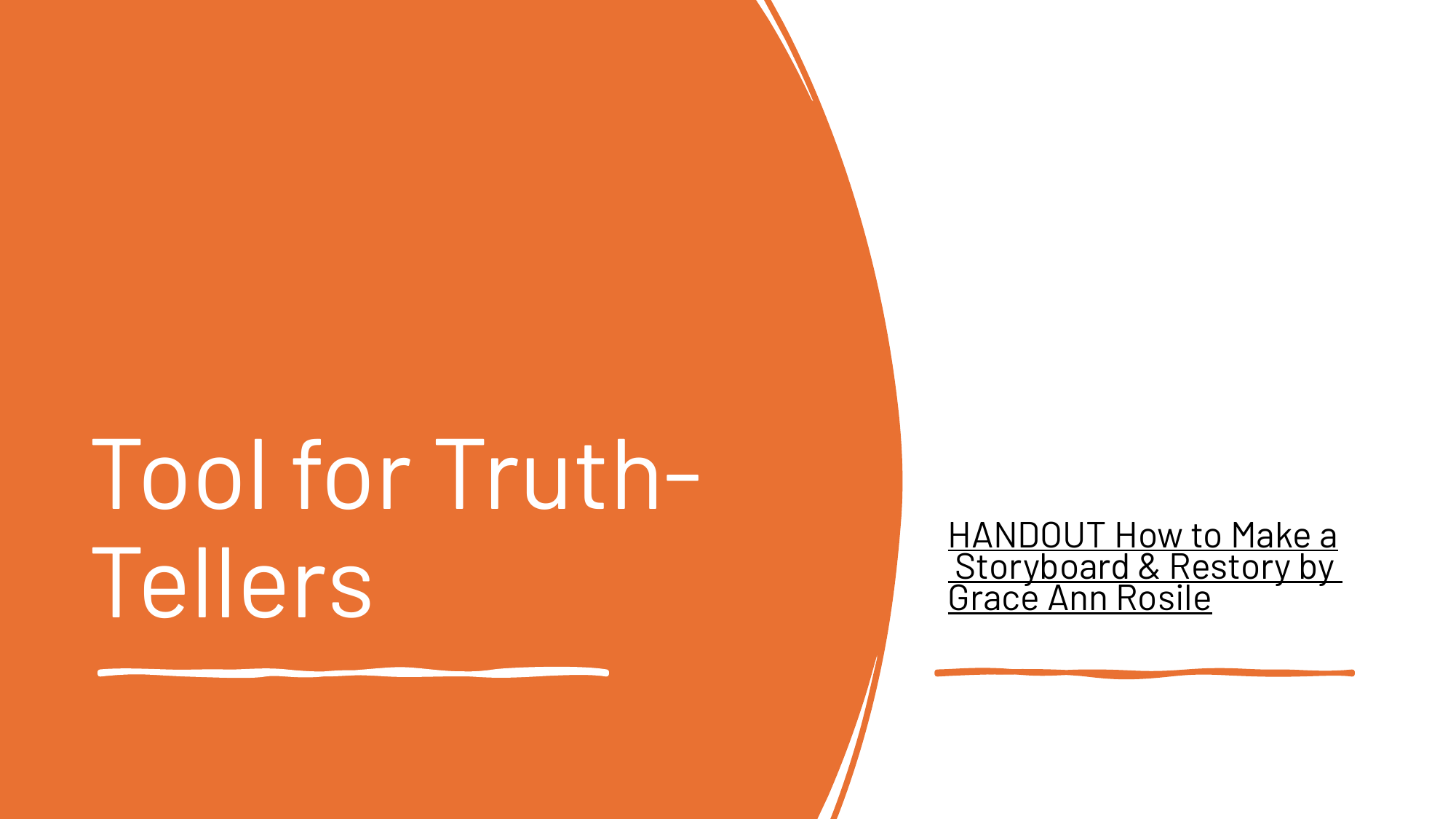

HANDOUT How to Make a Storyboard & Restory by Grace Ann Rosile
# Tool for Truth-Tellers